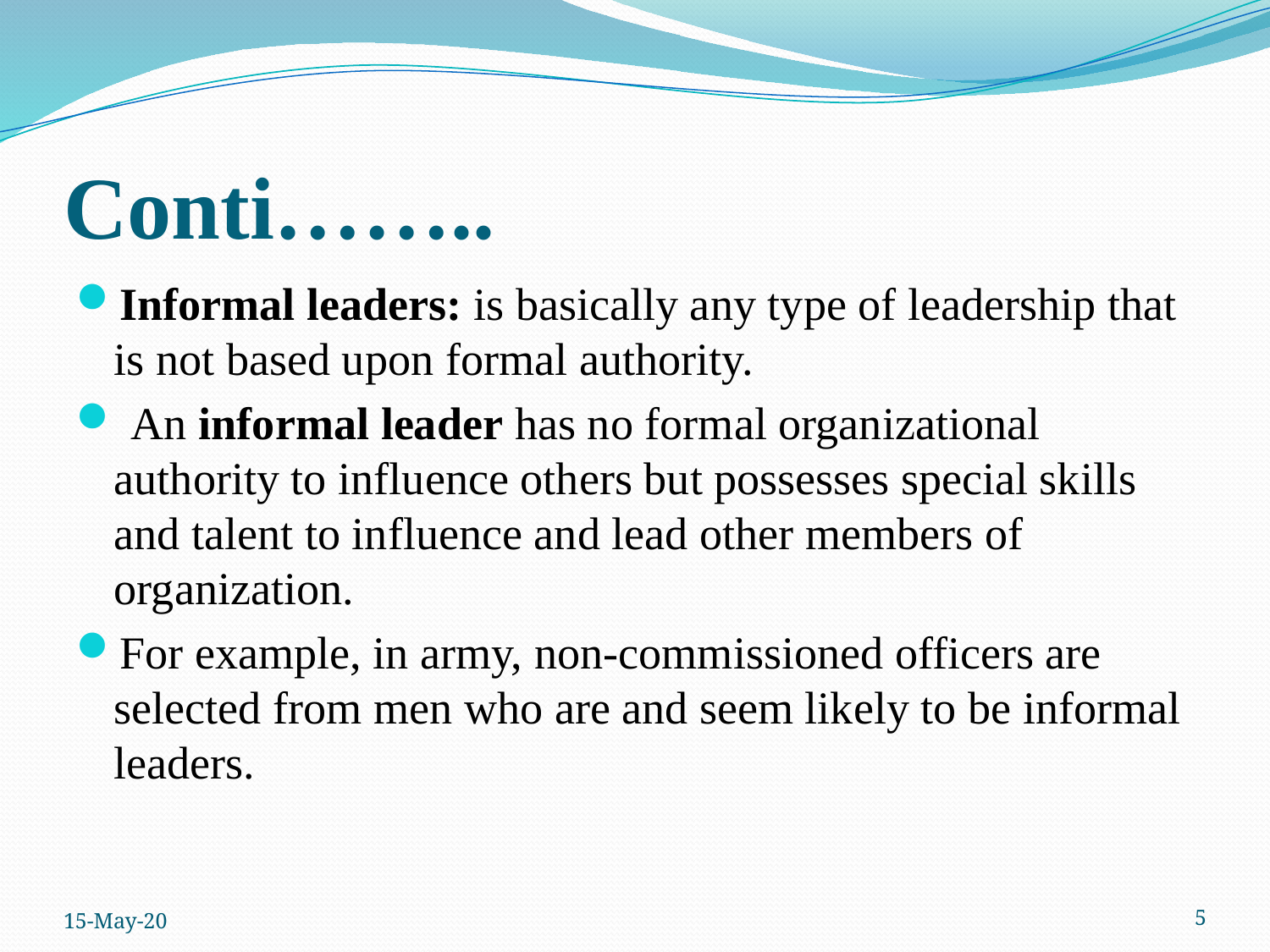

# Conti……..
Informal leaders: is basically any type of leadership that is not based upon formal authority.
 An informal leader has no formal organizational authority to influence others but possesses special skills and talent to influence and lead other members of organization.
For example, in army, non-commissioned officers are selected from men who are and seem likely to be informal leaders.
15-May-20
5